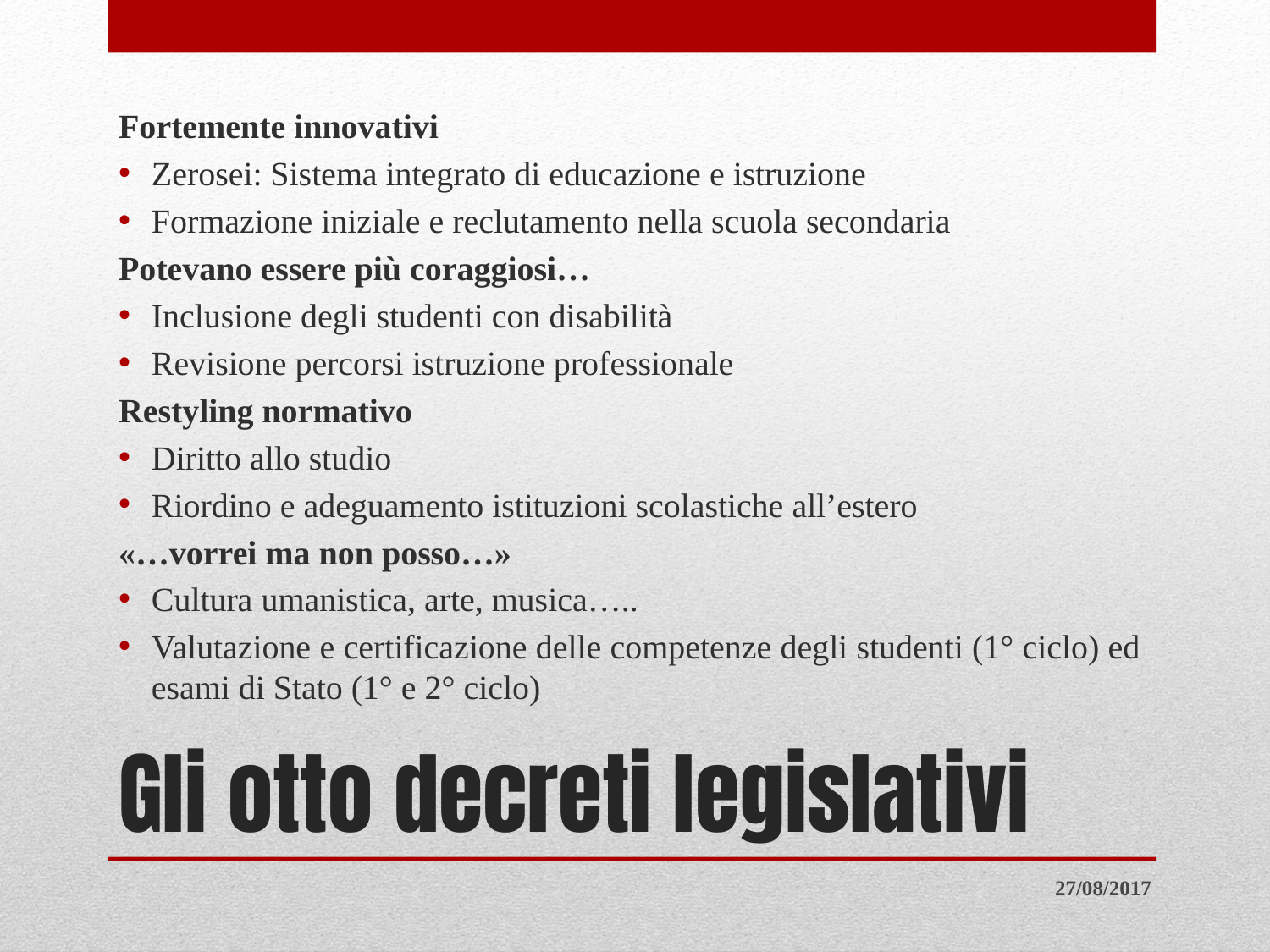

Fortemente innovativi
Zerosei: Sistema integrato di educazione e istruzione
Formazione iniziale e reclutamento nella scuola secondaria
Potevano essere più coraggiosi…
Inclusione degli studenti con disabilità
Revisione percorsi istruzione professionale
Restyling normativo
Diritto allo studio
Riordino e adeguamento istituzioni scolastiche all’estero
«…vorrei ma non posso…»
Cultura umanistica, arte, musica…..
Valutazione e certificazione delle competenze degli studenti (1° ciclo) ed esami di Stato (1° e 2° ciclo)
# Gli otto decreti legislativi

27/08/2017